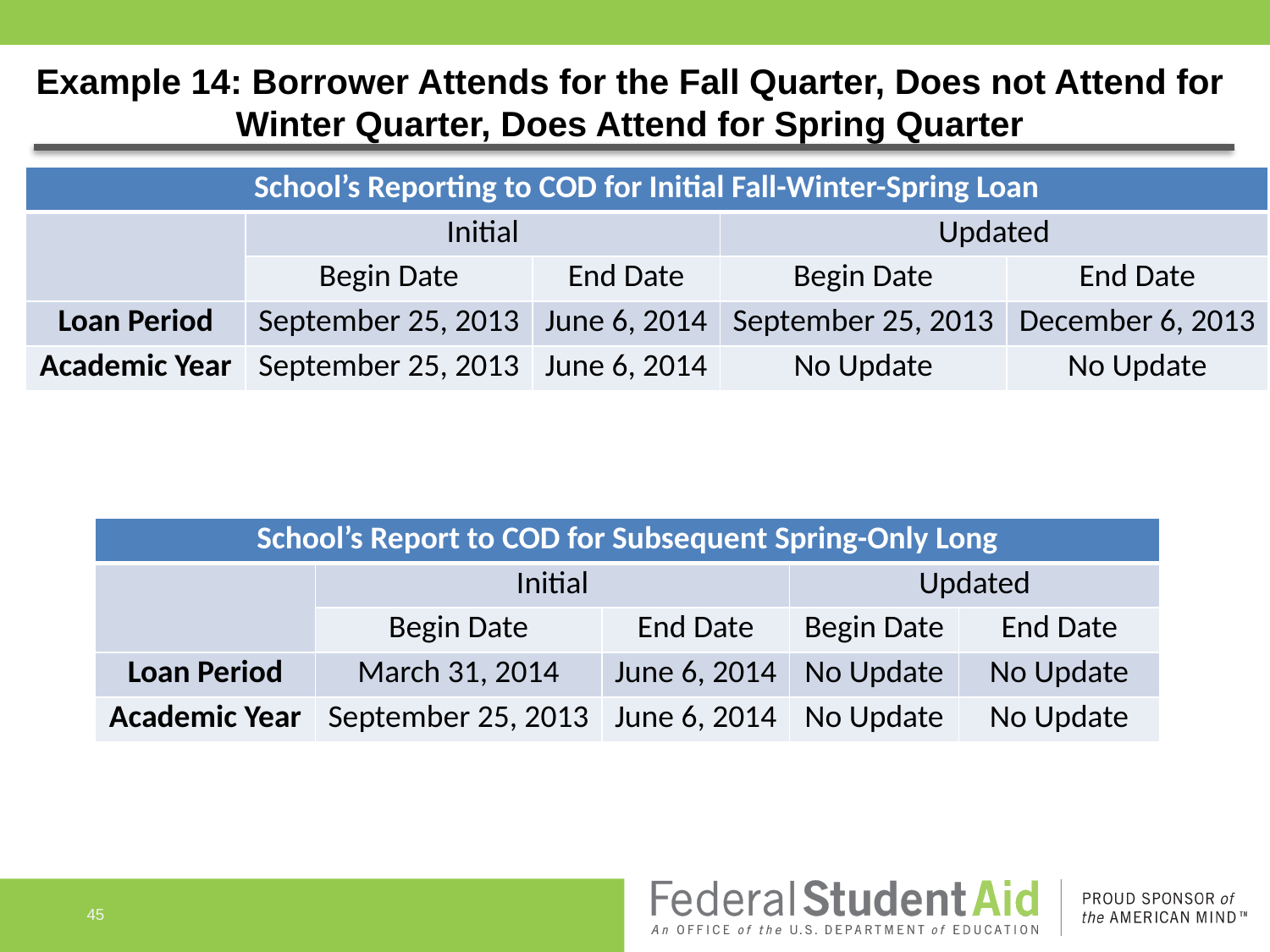

# Example 14: Borrower Attends for the Fall Quarter, Does not Attend for Winter Quarter, Does Attend for Spring Quarter
| School’s Reporting to COD for Initial Fall-Winter-Spring Loan |  |  |  |  |
| --- | --- | --- | --- | --- |
|  | Initial |  | Updated |  |
|  | Begin Date | End Date | Begin Date | End Date |
| Loan Period | September 25, 2013 | June 6, 2014 | September 25, 2013 | December 6, 2013 |
| Academic Year | September 25, 2013 | June 6, 2014 | No Update | No Update |
| School’s Report to COD for Subsequent Spring-Only Long |  |  |  |  |
| --- | --- | --- | --- | --- |
|  | Initial |  | Updated |  |
|  | Begin Date | End Date | Begin Date | End Date |
| Loan Period | March 31, 2014 | June 6, 2014 | No Update | No Update |
| Academic Year | September 25, 2013 | June 6, 2014 | No Update | No Update |
45